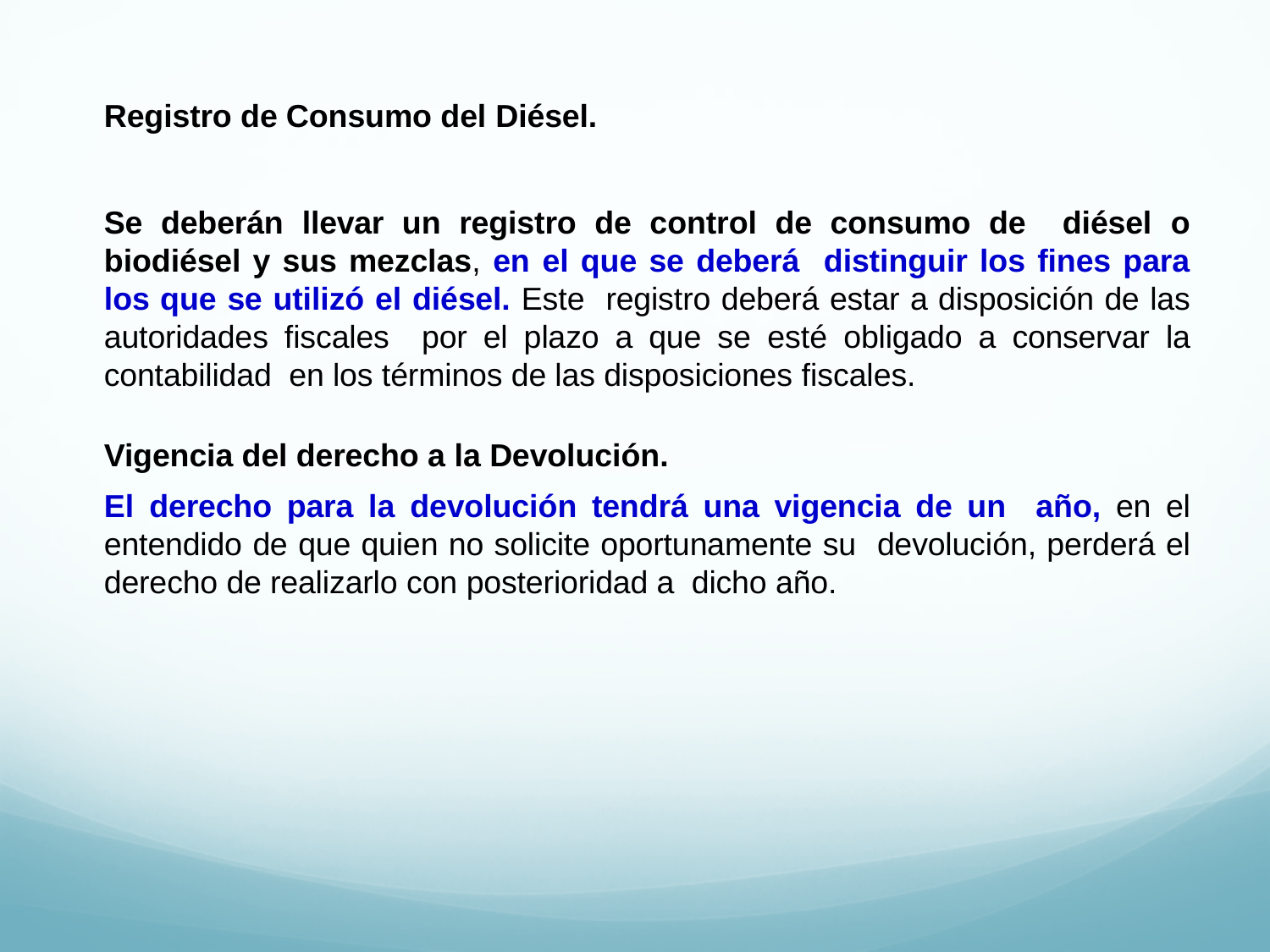

Registro de Consumo del Diésel.

Se deberán llevar un registro de control de consumo de  diésel o biodiésel y sus mezclas, en el que se deberá  distinguir los fines para los que se utilizó el diésel. Este  registro deberá estar a disposición de las autoridades fiscales  por el plazo a que se esté obligado a conservar la contabilidad  en los términos de las disposiciones fiscales.

Vigencia del derecho a la Devolución.
El derecho para la devolución tendrá una vigencia de un  año, en el entendido de que quien no solicite oportunamente su  devolución, perderá el derecho de realizarlo con posterioridad a  dicho año.